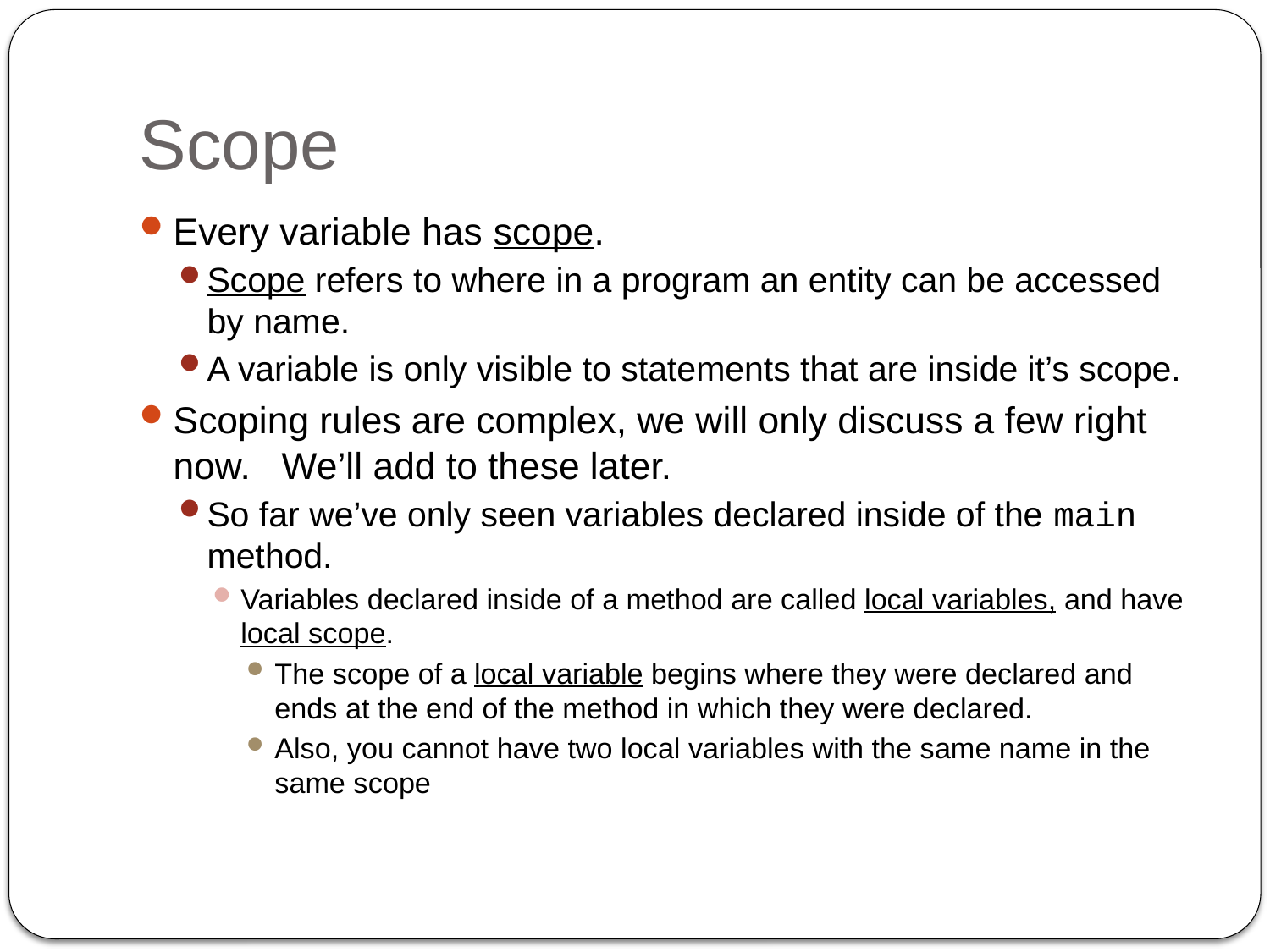

# Scope
Every variable has scope.
Scope refers to where in a program an entity can be accessed by name.
A variable is only visible to statements that are inside it’s scope.
Scoping rules are complex, we will only discuss a few right now.   We’ll add to these later.
So far we’ve only seen variables declared inside of the main method.
Variables declared inside of a method are called local variables, and have local scope.
The scope of a local variable begins where they were declared and ends at the end of the method in which they were declared.
Also, you cannot have two local variables with the same name in the same scope